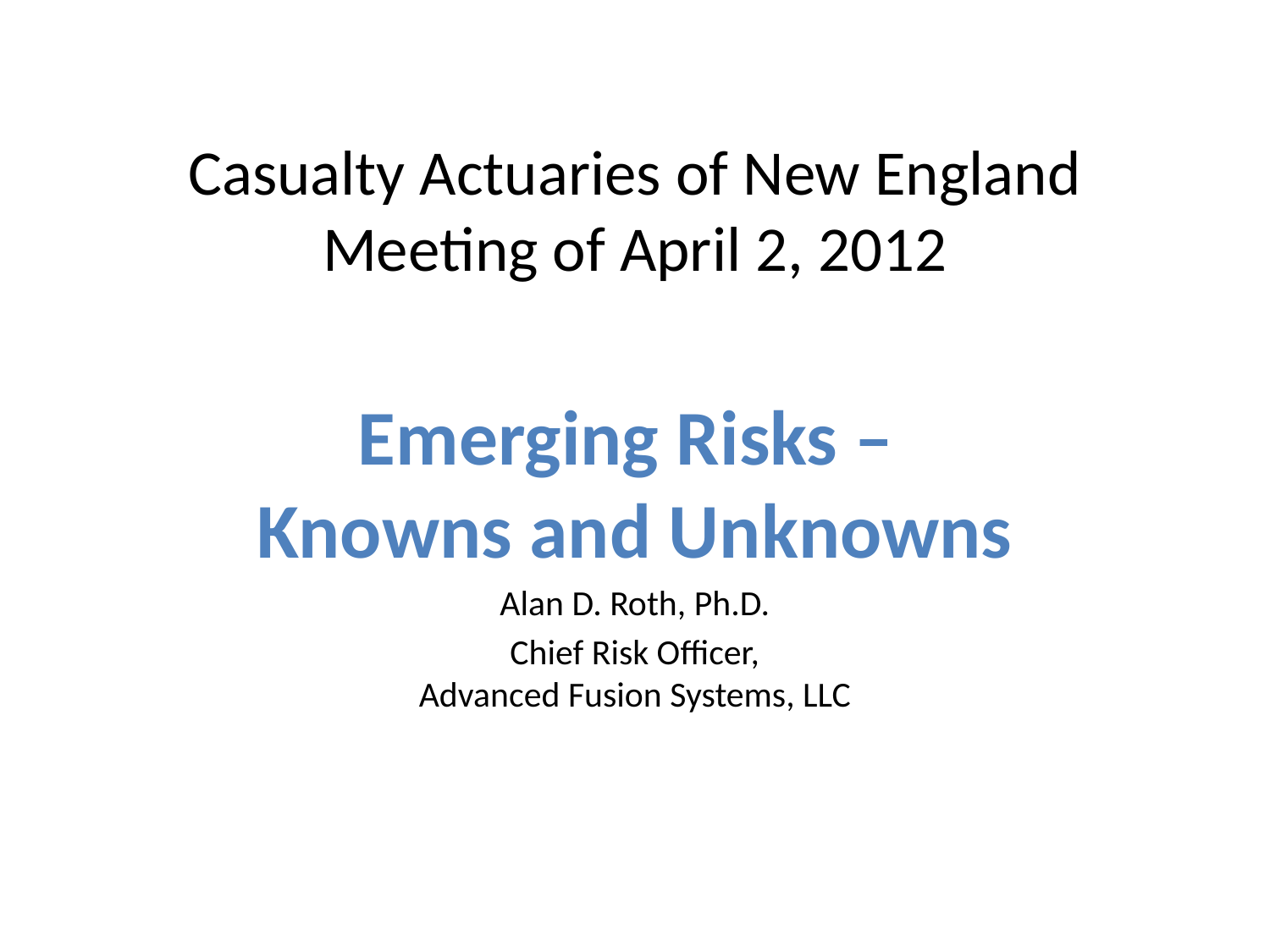

# Casualty Actuaries of New England Meeting of April 2, 2012
Emerging Risks –
Knowns and Unknowns
Alan D. Roth, Ph.D.
Chief Risk Officer,
Advanced Fusion Systems, LLC